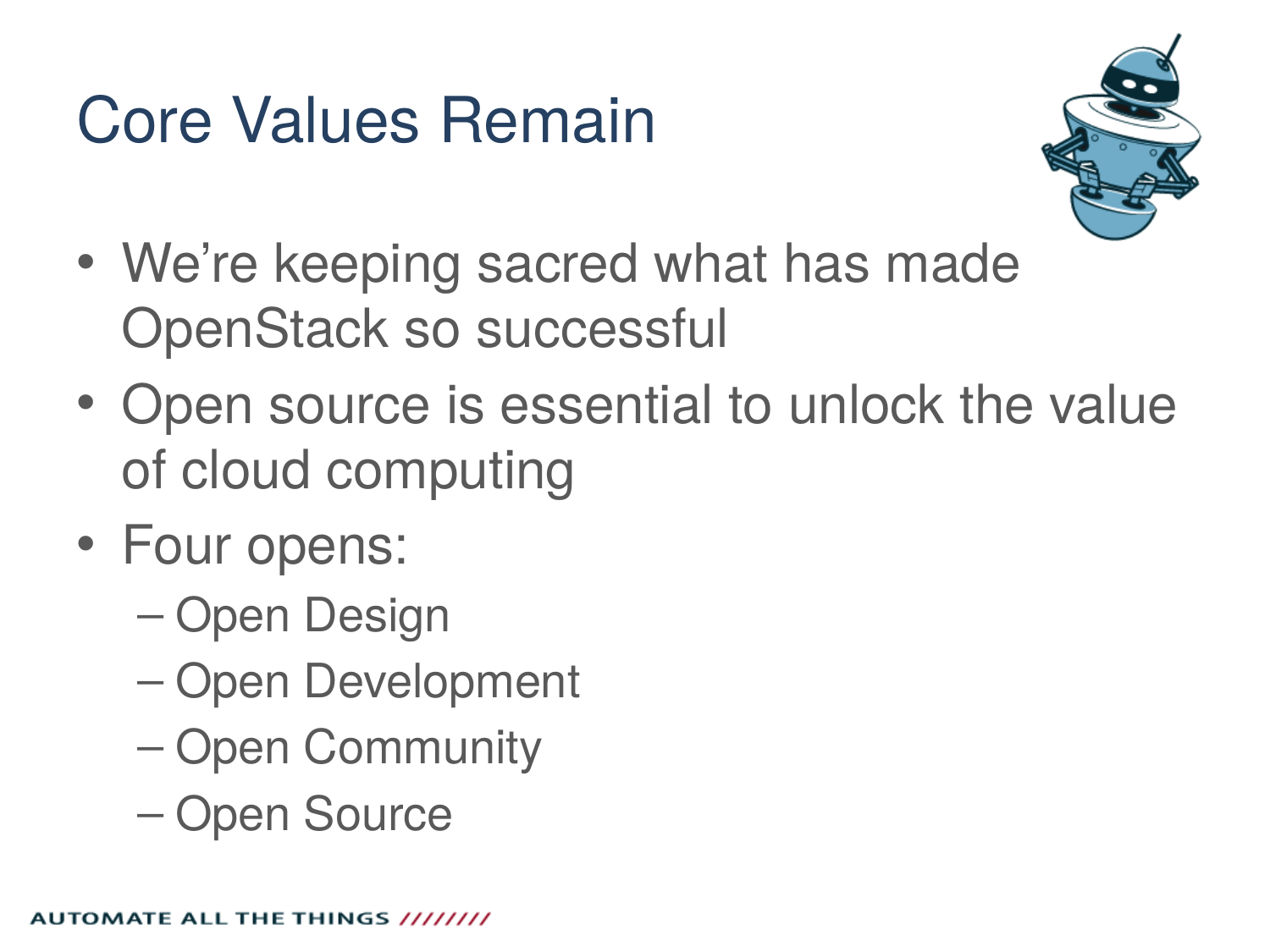

# Core Values Remain
We’re keeping sacred what has made OpenStack so successful
Open source is essential to unlock the value of cloud computing
Four opens:
Open Design
Open Development
Open Community
Open Source